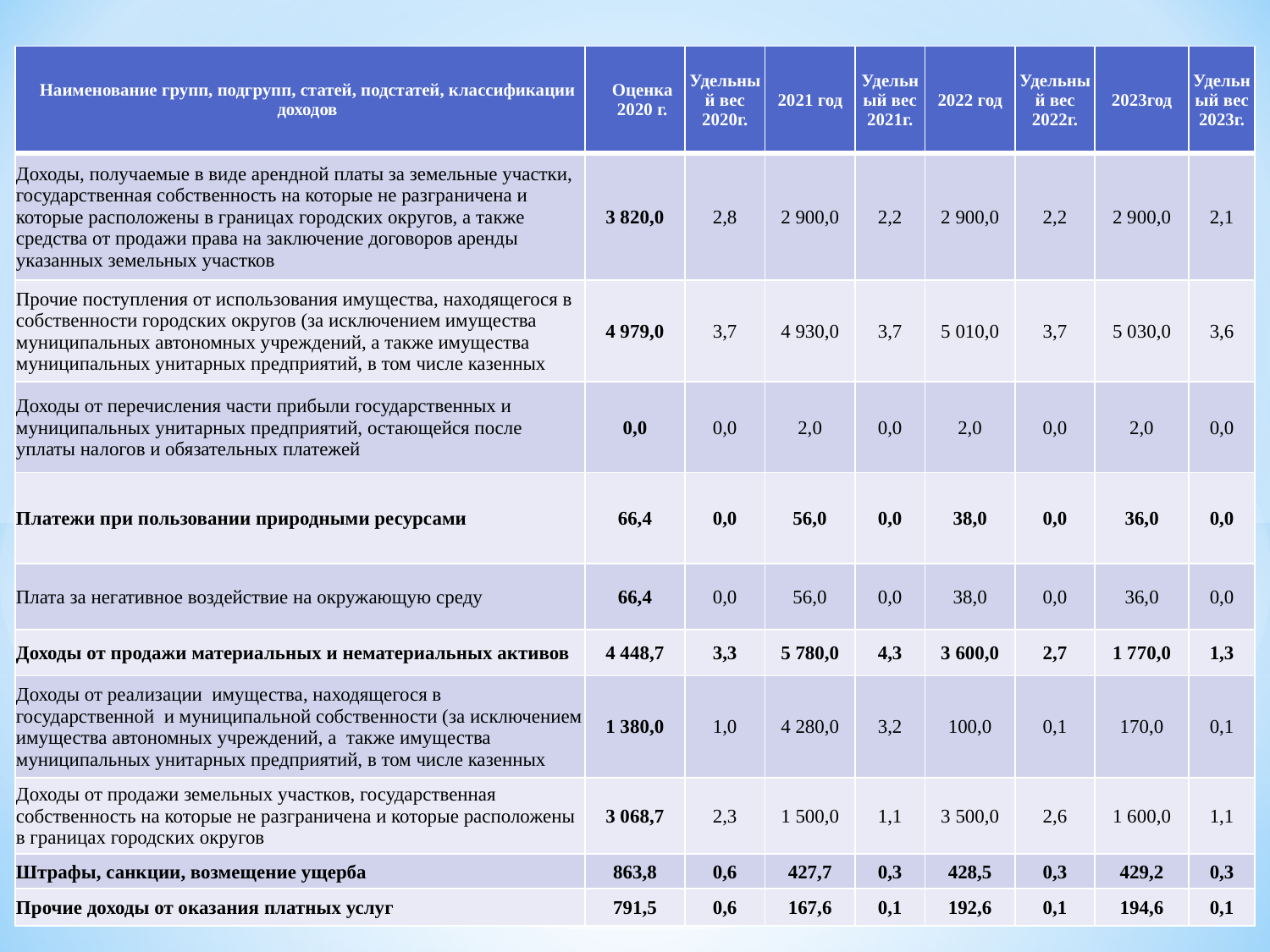

| Наименование групп, подгрупп, статей, подстатей, классификации доходов | Оценка 2020 г. | Удельный вес 2020г. | 2021 год | Удельный вес 2021г. | 2022 год | Удельный вес 2022г. | 2023год | Удельный вес 2023г. |
| --- | --- | --- | --- | --- | --- | --- | --- | --- |
| Доходы, получаемые в виде арендной платы за земельные участки, государственная собственность на которые не разграничена и которые расположены в границах городских округов, а также средства от продажи права на заключение договоров аренды указанных земельных участков | 3 820,0 | 2,8 | 2 900,0 | 2,2 | 2 900,0 | 2,2 | 2 900,0 | 2,1 |
| Прочие поступления от использования имущества, находящегося в собственности городских округов (за исключением имущества муниципальных автономных учреждений, а также имущества муниципальных унитарных предприятий, в том числе казенных | 4 979,0 | 3,7 | 4 930,0 | 3,7 | 5 010,0 | 3,7 | 5 030,0 | 3,6 |
| Доходы от перечисления части прибыли государственных и муниципальных унитарных предприятий, остающейся после уплаты налогов и обязательных платежей | 0,0 | 0,0 | 2,0 | 0,0 | 2,0 | 0,0 | 2,0 | 0,0 |
| Платежи при пользовании природными ресурсами | 66,4 | 0,0 | 56,0 | 0,0 | 38,0 | 0,0 | 36,0 | 0,0 |
| Плата за негативное воздействие на окружающую среду | 66,4 | 0,0 | 56,0 | 0,0 | 38,0 | 0,0 | 36,0 | 0,0 |
| Доходы от продажи материальных и нематериальных активов | 4 448,7 | 3,3 | 5 780,0 | 4,3 | 3 600,0 | 2,7 | 1 770,0 | 1,3 |
| Доходы от реализации имущества, находящегося в государственной и муниципальной собственности (за исключением имущества автономных учреждений, а также имущества муниципальных унитарных предприятий, в том числе казенных | 1 380,0 | 1,0 | 4 280,0 | 3,2 | 100,0 | 0,1 | 170,0 | 0,1 |
| Доходы от продажи земельных участков, государственная собственность на которые не разграничена и которые расположены в границах городских округов | 3 068,7 | 2,3 | 1 500,0 | 1,1 | 3 500,0 | 2,6 | 1 600,0 | 1,1 |
| Штрафы, санкции, возмещение ущерба | 863,8 | 0,6 | 427,7 | 0,3 | 428,5 | 0,3 | 429,2 | 0,3 |
| Прочие доходы от оказания платных услуг | 791,5 | 0,6 | 167,6 | 0,1 | 192,6 | 0,1 | 194,6 | 0,1 |